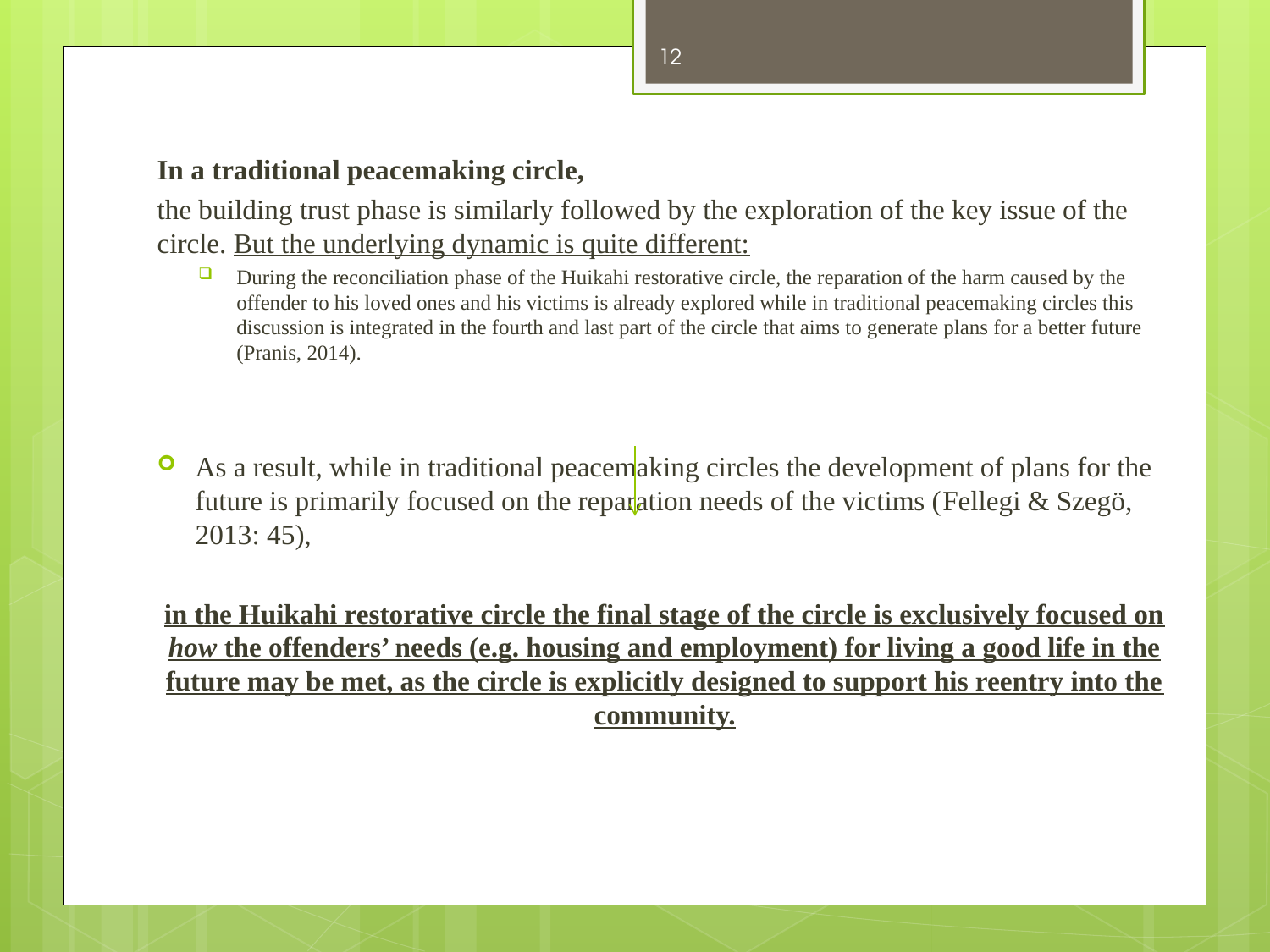

12

In a traditional peacemaking circle,
the building trust phase is similarly followed by the exploration of the key issue of the circle. But the underlying dynamic is quite different:
During the reconciliation phase of the Huikahi restorative circle, the reparation of the harm caused by the offender to his loved ones and his victims is already explored while in traditional peacemaking circles this discussion is integrated in the fourth and last part of the circle that aims to generate plans for a better future (Pranis, 2014).

As a result, while in traditional peacemaking circles the development of plans for the future is primarily focused on the reparation needs of the victims (Fellegi & Szegö, 2013: 45),

in the Huikahi restorative circle the final stage of the circle is exclusively focused on how the offenders’ needs (e.g. housing and employment) for living a good life in the future may be met, as the circle is explicitly designed to support his reentry into the community.